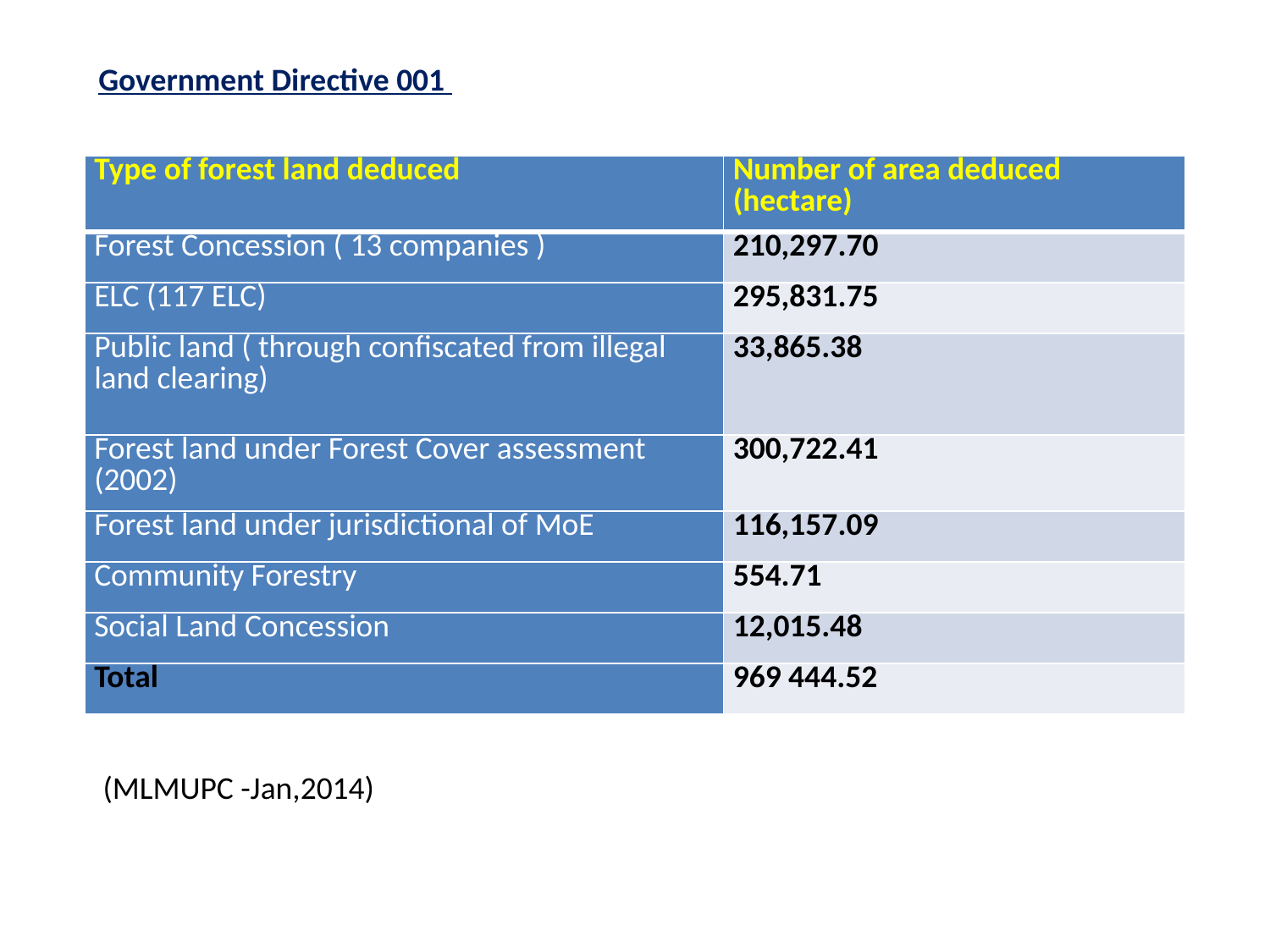

Government Directive 001
| Type of forest land deduced | Number of area deduced (hectare) |
| --- | --- |
| Forest Concession ( 13 companies ) | 210,297.70 |
| ELC (117 ELC) | 295,831.75 |
| Public land ( through confiscated from illegal land clearing) | 33,865.38 |
| Forest land under Forest Cover assessment (2002) | 300,722.41 |
| Forest land under jurisdictional of MoE | 116,157.09 |
| Community Forestry | 554.71 |
| Social Land Concession | 12,015.48 |
| Total | 969 444.52 |
(MLMUPC -Jan,2014)